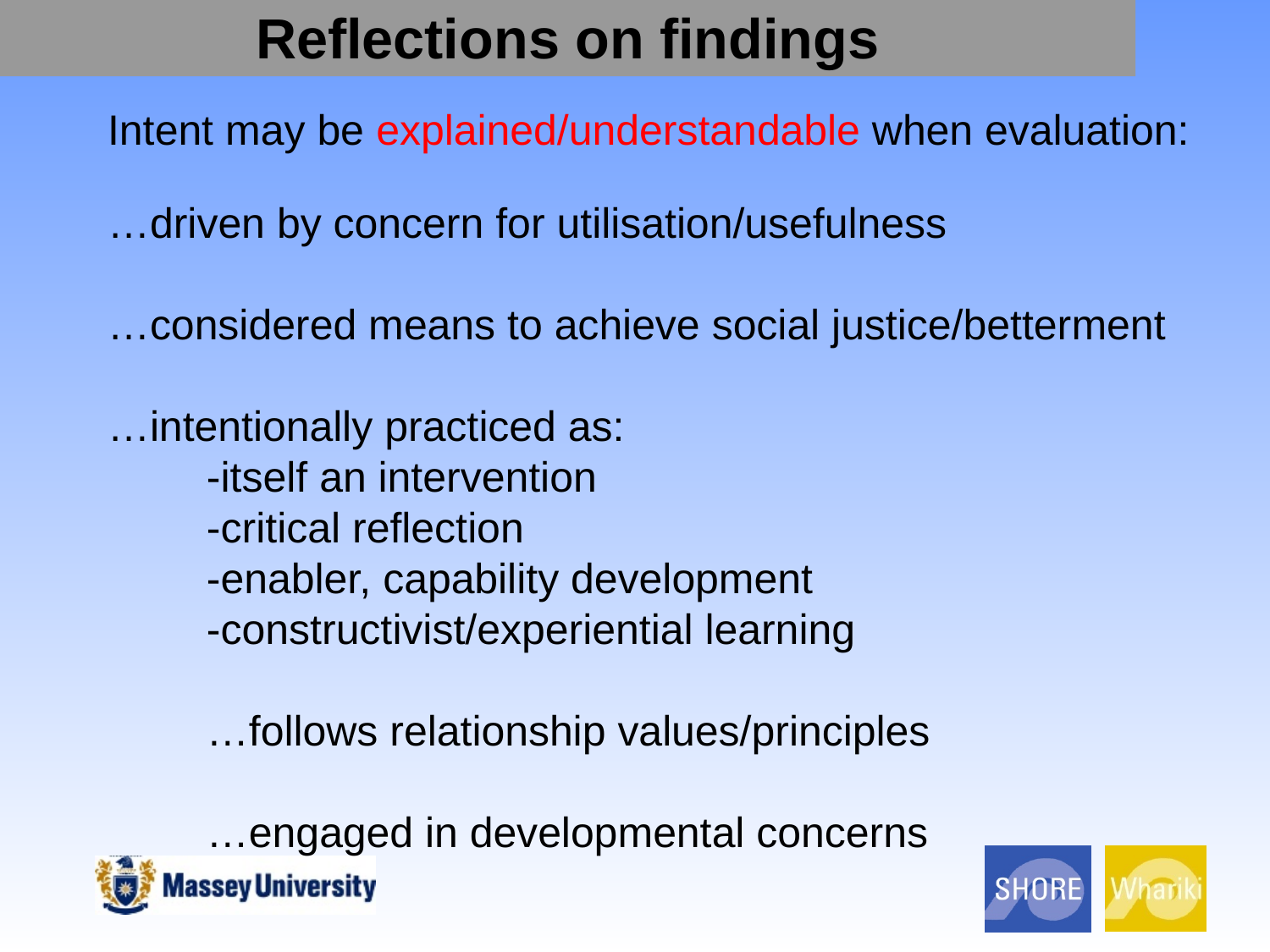

Reflections on findings
Intent may be explained/understandable when evaluation:

…driven by concern for utilisation/usefulness

…considered means to achieve social justice/betterment

…intentionally practiced as:
-itself an intervention
-critical reflection
-enabler, capability development
-constructivist/experiential learning

…follows relationship values/principles

…engaged in developmental concerns